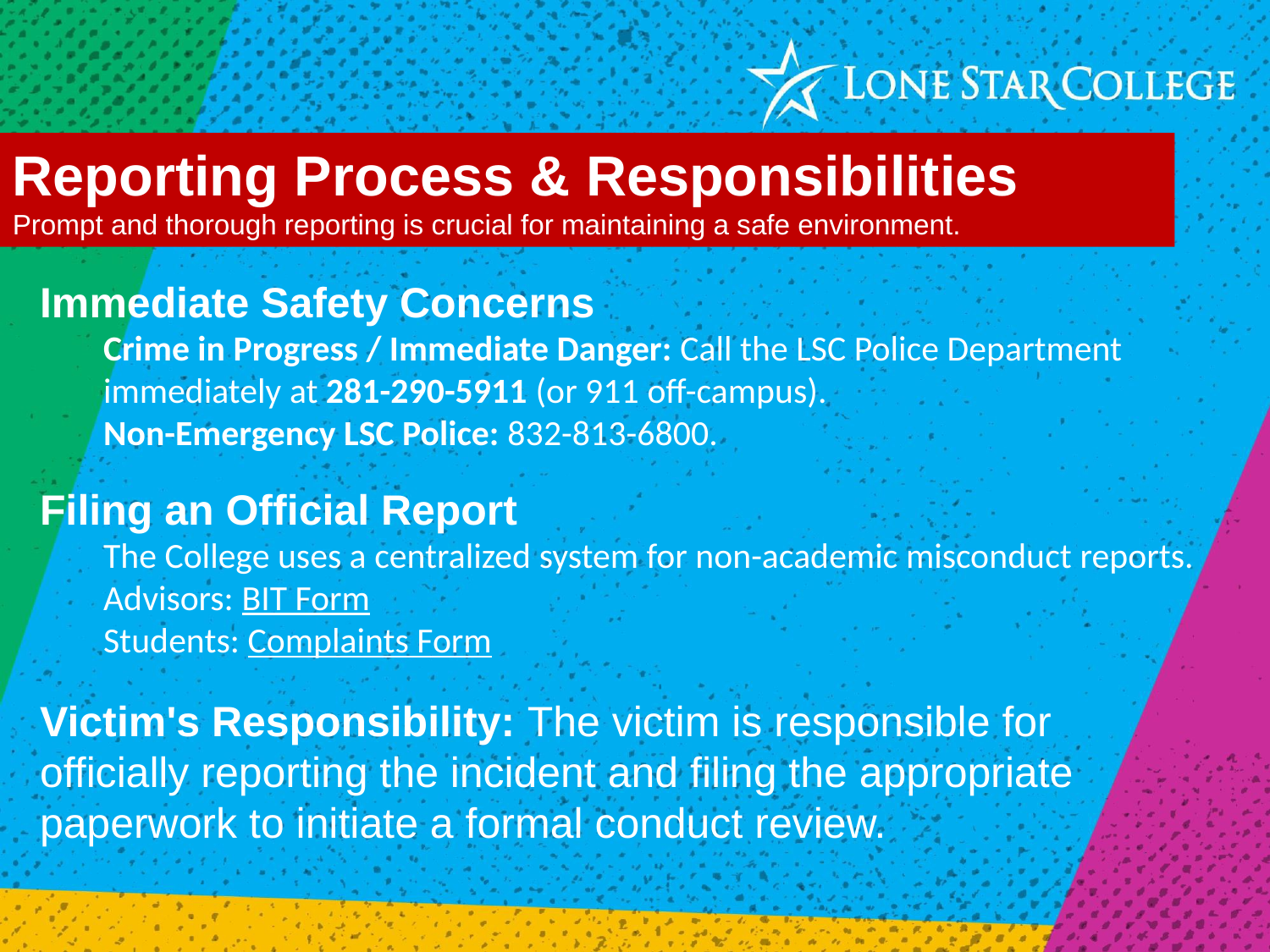

Reporting Process & Responsibilities
Prompt and thorough reporting is crucial for maintaining a safe environment.
Immediate Safety Concerns
Crime in Progress / Immediate Danger: Call the LSC Police Department immediately at 281-290-5911 (or 911 off-campus).
Non-Emergency LSC Police: 832-813-6800.

Filing an Official Report
The College uses a centralized system for non-academic misconduct reports.
Advisors: BIT Form
Students: Complaints Form

Victim's Responsibility: The victim is responsible for officially reporting the incident and filing the appropriate paperwork to initiate a formal conduct review.